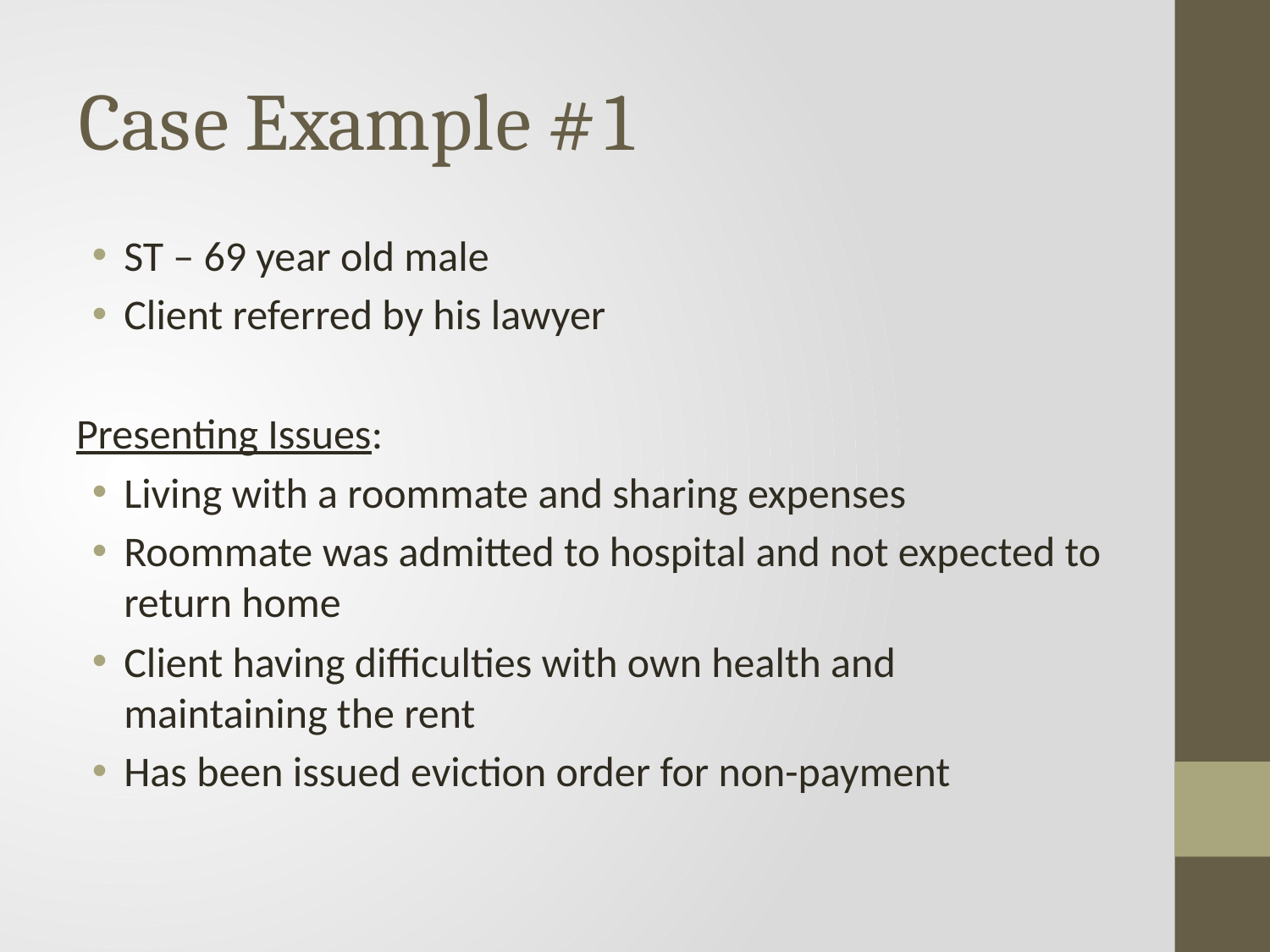

# Case Example #1
ST – 69 year old male
Client referred by his lawyer

Presenting Issues:
Living with a roommate and sharing expenses
Roommate was admitted to hospital and not expected to return home
Client having difficulties with own health and maintaining the rent
Has been issued eviction order for non-payment